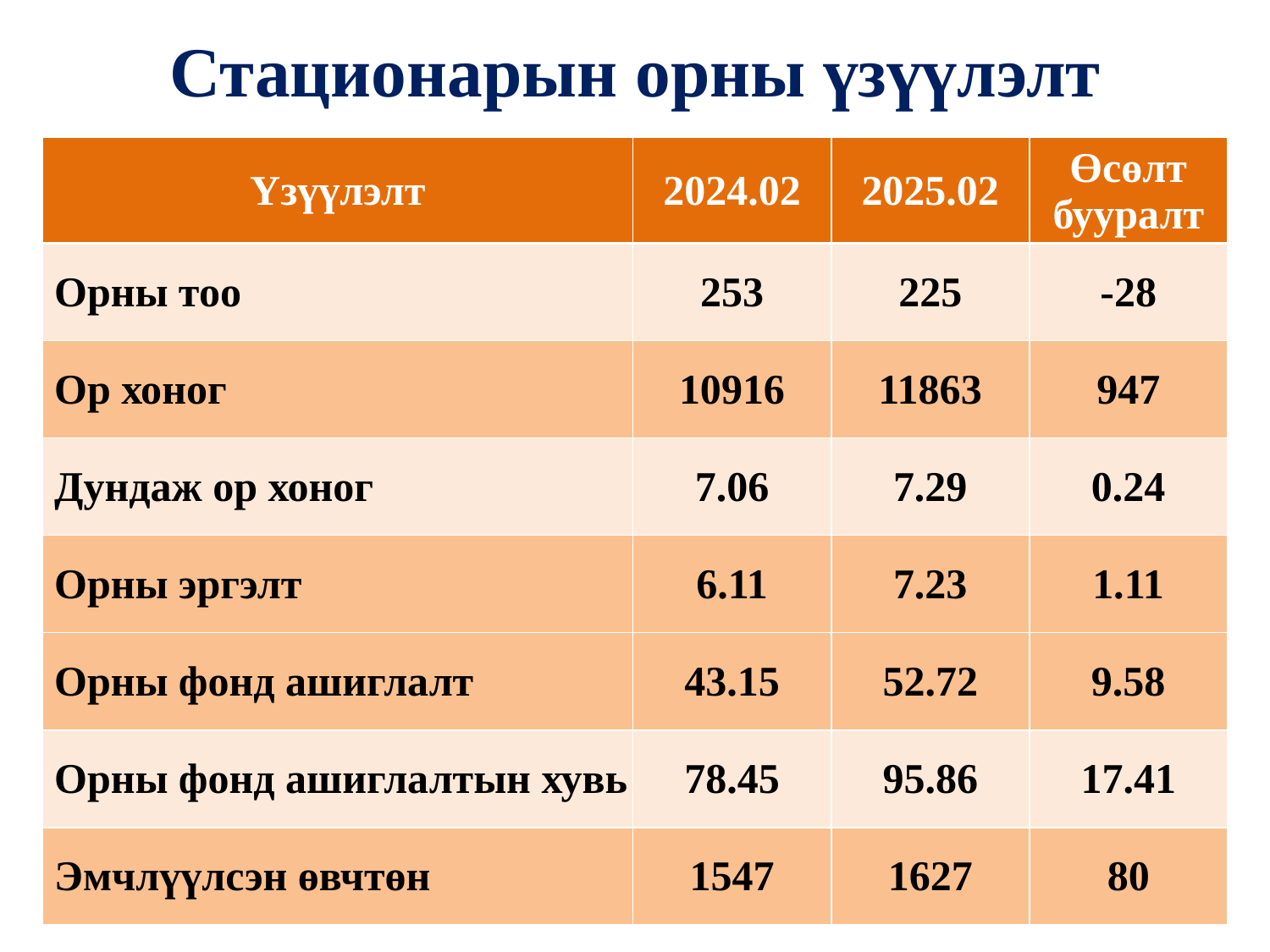

# Стационарын орны үзүүлэлт
| Үзүүлэлт | 2024.02 | 2025.02 | Өсөлт бууралт |
| --- | --- | --- | --- |
| Орны тоо | 253 | 225 | -28 |
| Ор хоног | 10916 | 11863 | 947 |
| Дундаж ор хоног | 7.06 | 7.29 | 0.24 |
| Орны эргэлт | 6.11 | 7.23 | 1.11 |
| Орны фонд ашиглалт | 43.15 | 52.72 | 9.58 |
| Орны фонд ашиглалтын хувь | 78.45 | 95.86 | 17.41 |
| Эмчлүүлсэн өвчтөн | 1547 | 1627 | 80 |